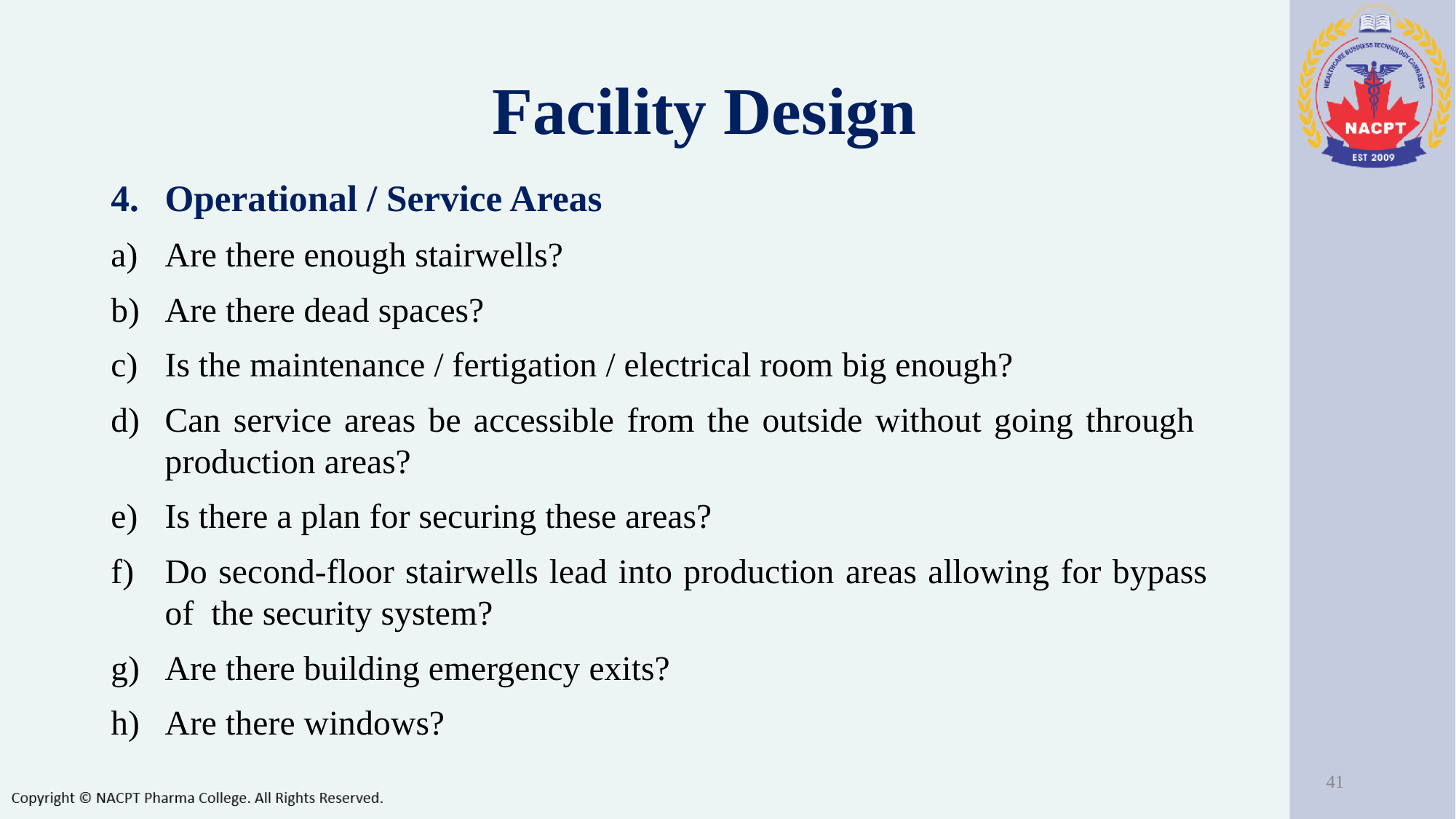

Facility Design
Operational / Service Areas
Are there enough stairwells?
Are there dead spaces?
Is the maintenance / fertigation / electrical room big enough?
Can service areas be accessible from the outside without going through  production areas?
Is there a plan for securing these areas?
Do second-floor stairwells lead into production areas allowing for bypass of  the security system?
Are there building emergency exits?
Are there windows?
41